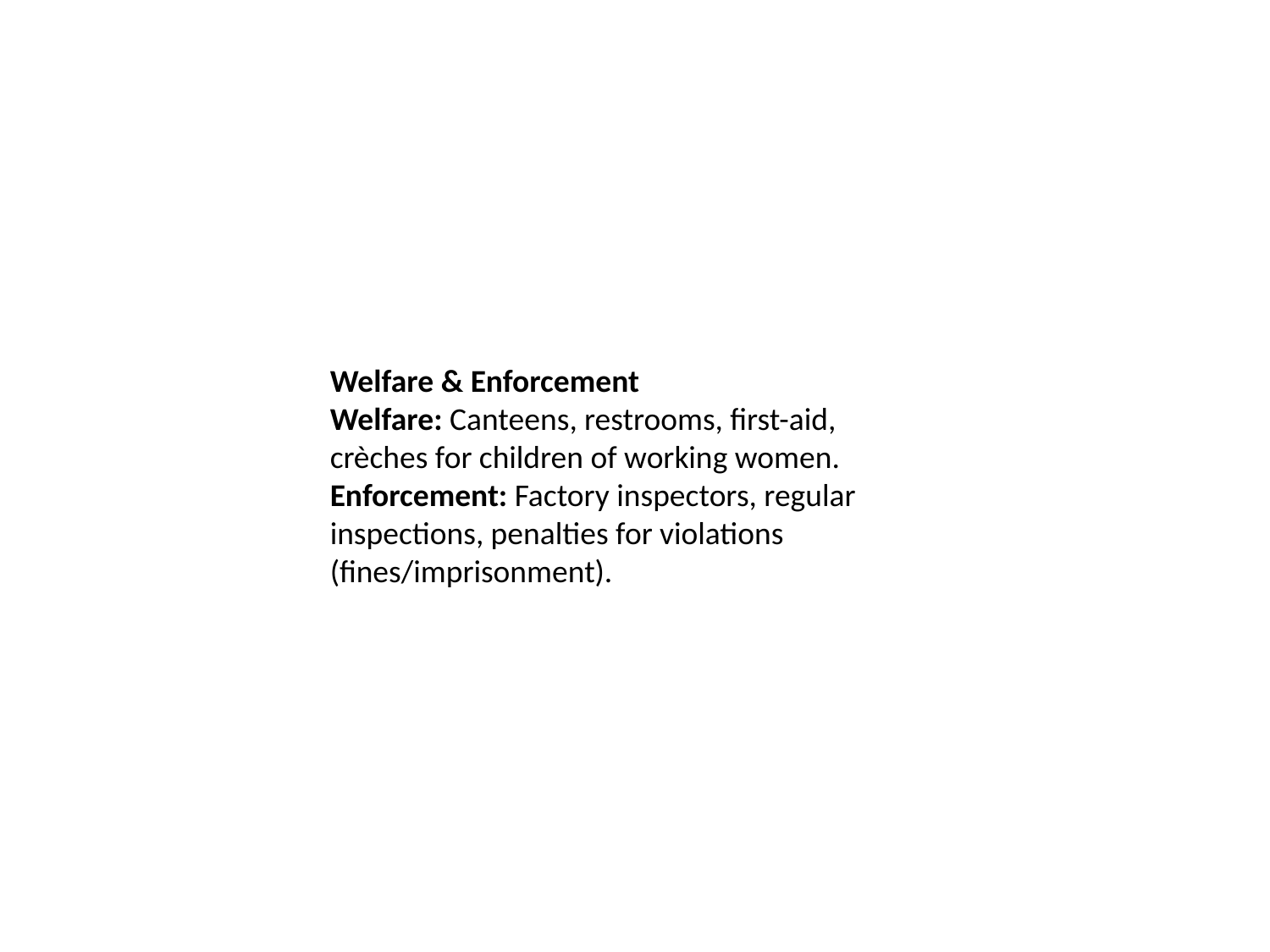

Welfare & Enforcement
Welfare: Canteens, restrooms, first-aid, crèches for children of working women.
Enforcement: Factory inspectors, regular inspections, penalties for violations (fines/imprisonment).